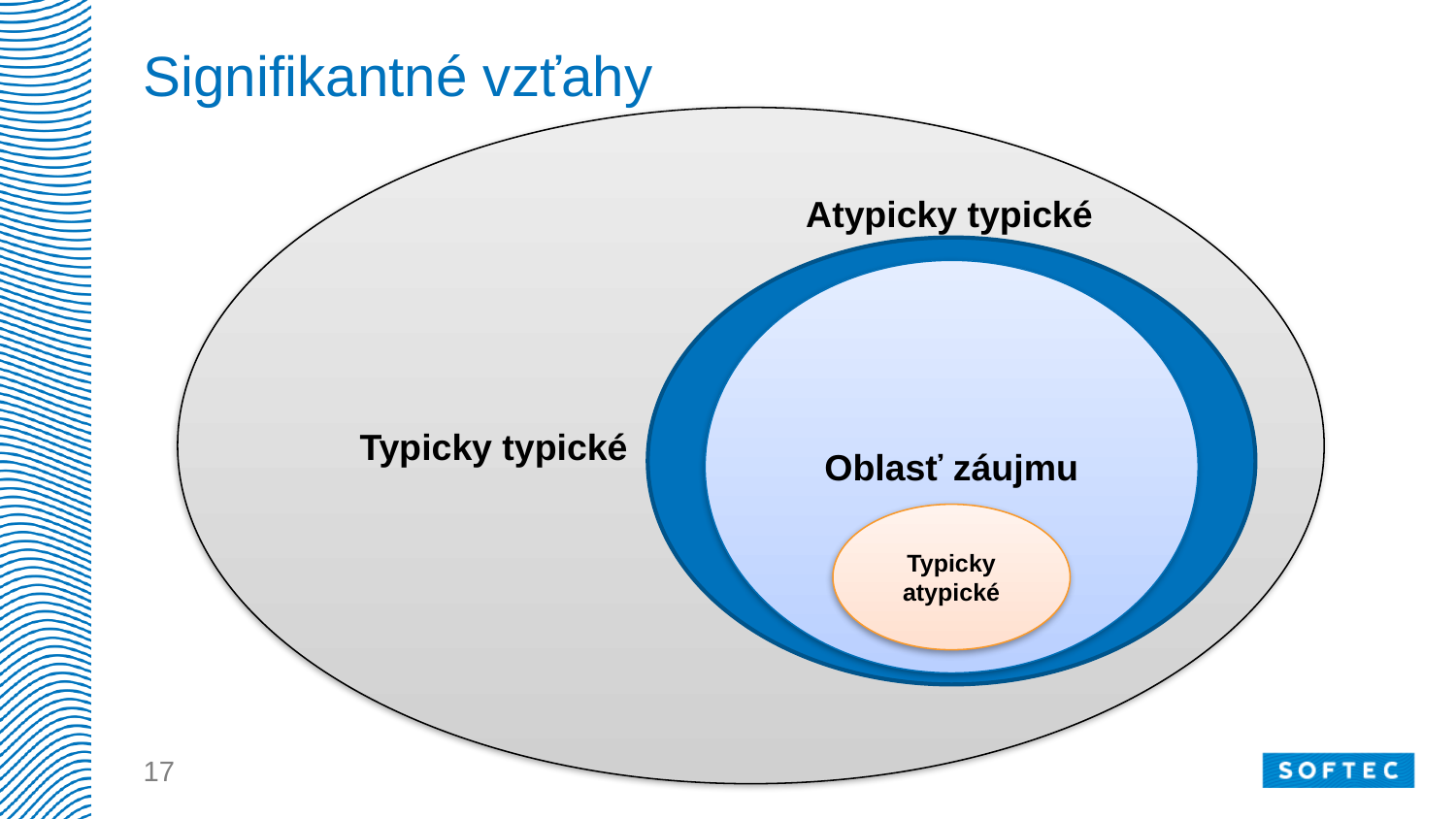

# Signifikantné vzťahy
Typicky typické
Atypicky typické

Oblasť záujmu
Typicky atypické